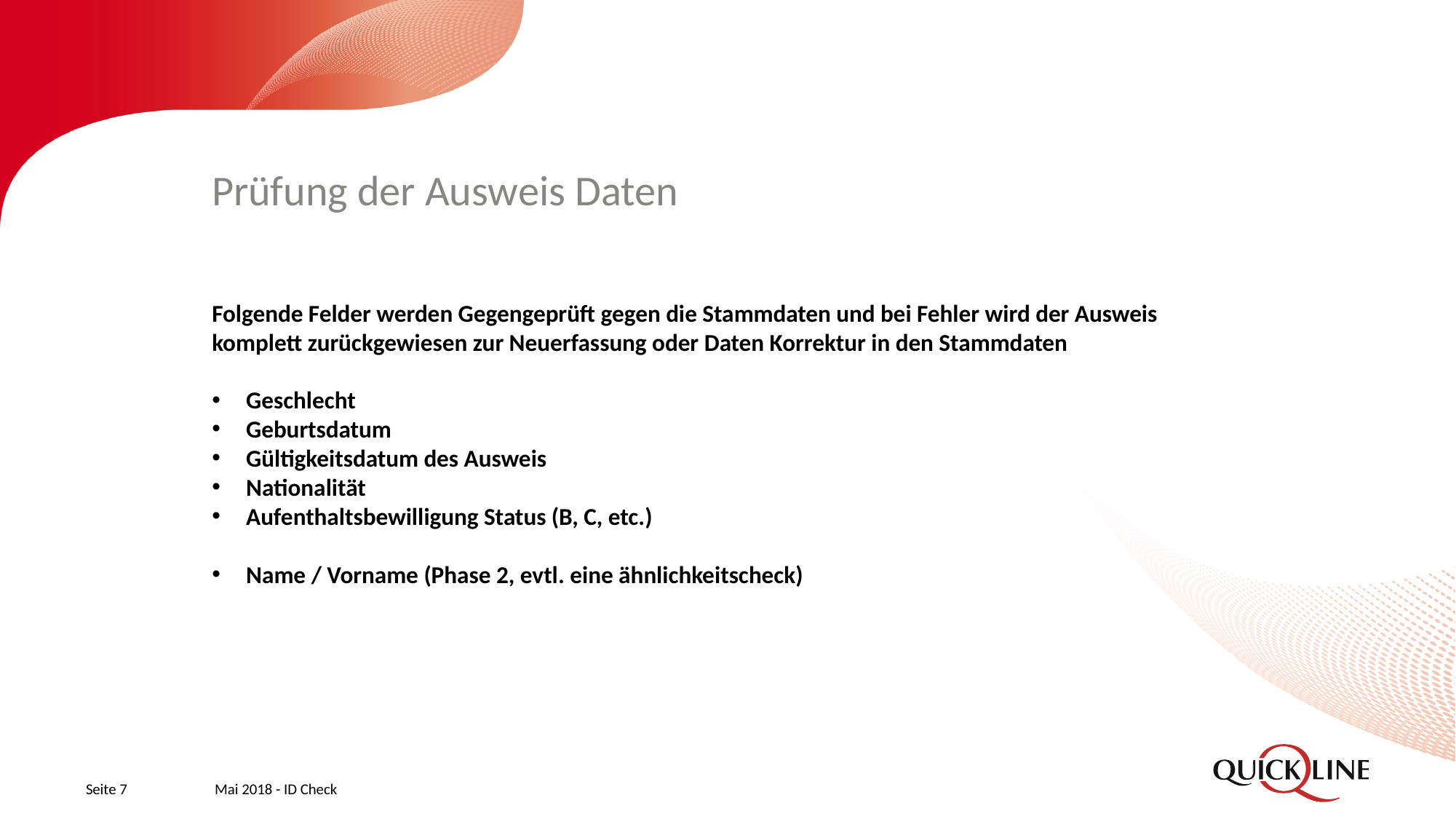

# Prüfung der Ausweis Daten

Folgende Felder werden Gegengeprüft gegen die Stammdaten und bei Fehler wird der Ausweis komplett zurückgewiesen zur Neuerfassung oder Daten Korrektur in den Stammdaten

Geschlecht
Geburtsdatum
Gültigkeitsdatum des Ausweis
Nationalität
Aufenthaltsbewilligung Status (B, C, etc.)

Name / Vorname (Phase 2, evtl. eine ähnlichkeitscheck)

Seite 7
Mai 2018 - ID Check